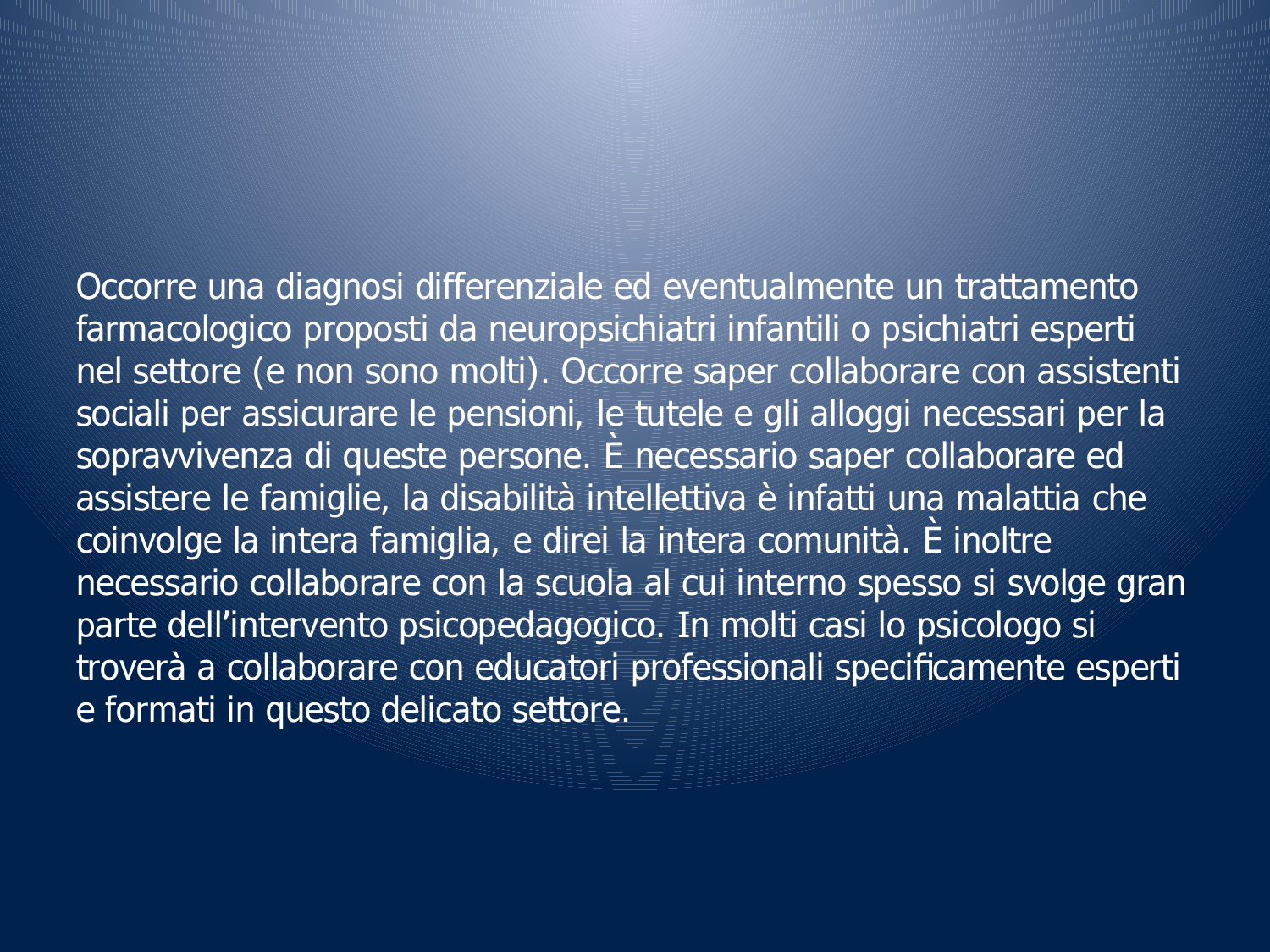

#
Occorre una diagnosi differenziale ed eventualmente un trattamento farmacologico proposti da neuropsichiatri infantili o psichiatri esperti nel settore (e non sono molti). Occorre saper collaborare con assistenti sociali per assicurare le pensioni, le tutele e gli alloggi necessari per la sopravvivenza di queste persone. È necessario saper collaborare ed assistere le famiglie, la disabilità intellettiva è infatti una malattia che coinvolge la intera famiglia, e direi la intera comunità. È inoltre necessario collaborare con la scuola al cui interno spesso si svolge gran parte dell’intervento psicopedagogico. In molti casi lo psicologo si troverà a collaborare con educatori professionali specificamente esperti e formati in questo delicato settore.